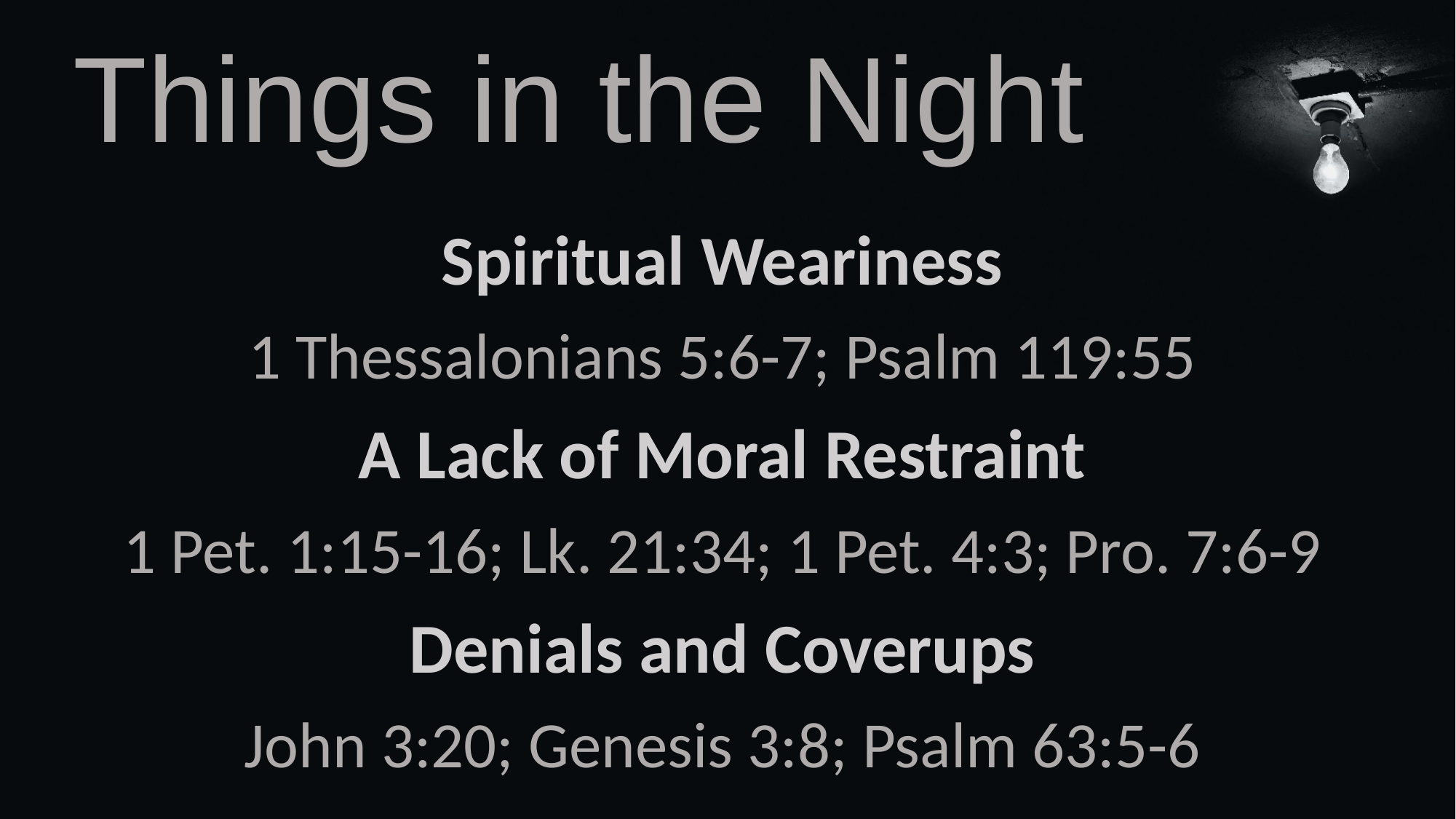

# Things in the Night
Spiritual Weariness
1 Thessalonians 5:6-7; Psalm 119:55
A Lack of Moral Restraint
1 Pet. 1:15-16; Lk. 21:34; 1 Pet. 4:3; Pro. 7:6-9
Denials and Coverups
John 3:20; Genesis 3:8; Psalm 63:5-6